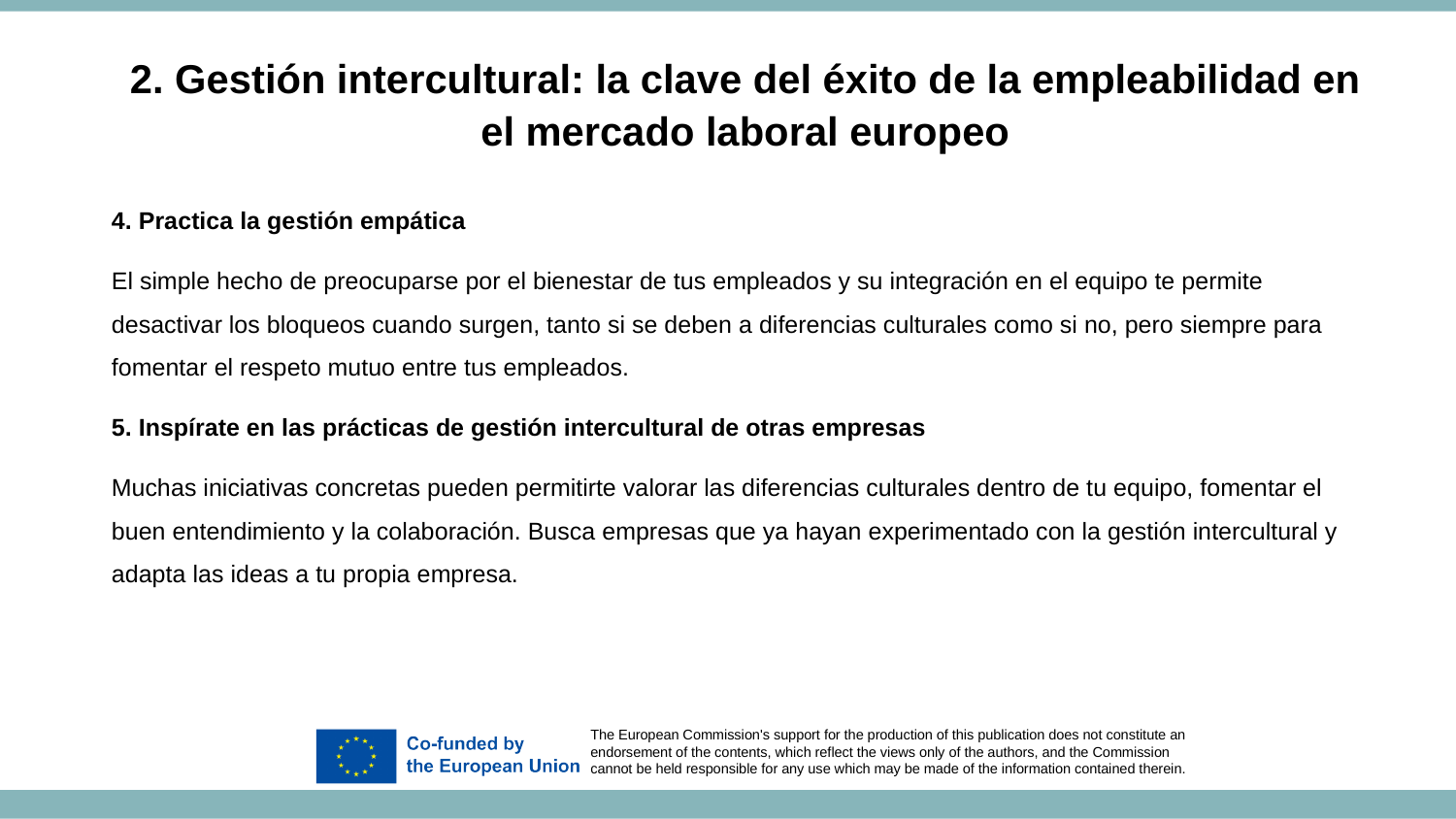

2. Gestión intercultural: la clave del éxito de la empleabilidad en el mercado laboral europeo

4. Practica la gestión empática
El simple hecho de preocuparse por el bienestar de tus empleados y su integración en el equipo te permite desactivar los bloqueos cuando surgen, tanto si se deben a diferencias culturales como si no, pero siempre para fomentar el respeto mutuo entre tus empleados.
5. Inspírate en las prácticas de gestión intercultural de otras empresas
Muchas iniciativas concretas pueden permitirte valorar las diferencias culturales dentro de tu equipo, fomentar el buen entendimiento y la colaboración. Busca empresas que ya hayan experimentado con la gestión intercultural y adapta las ideas a tu propia empresa.